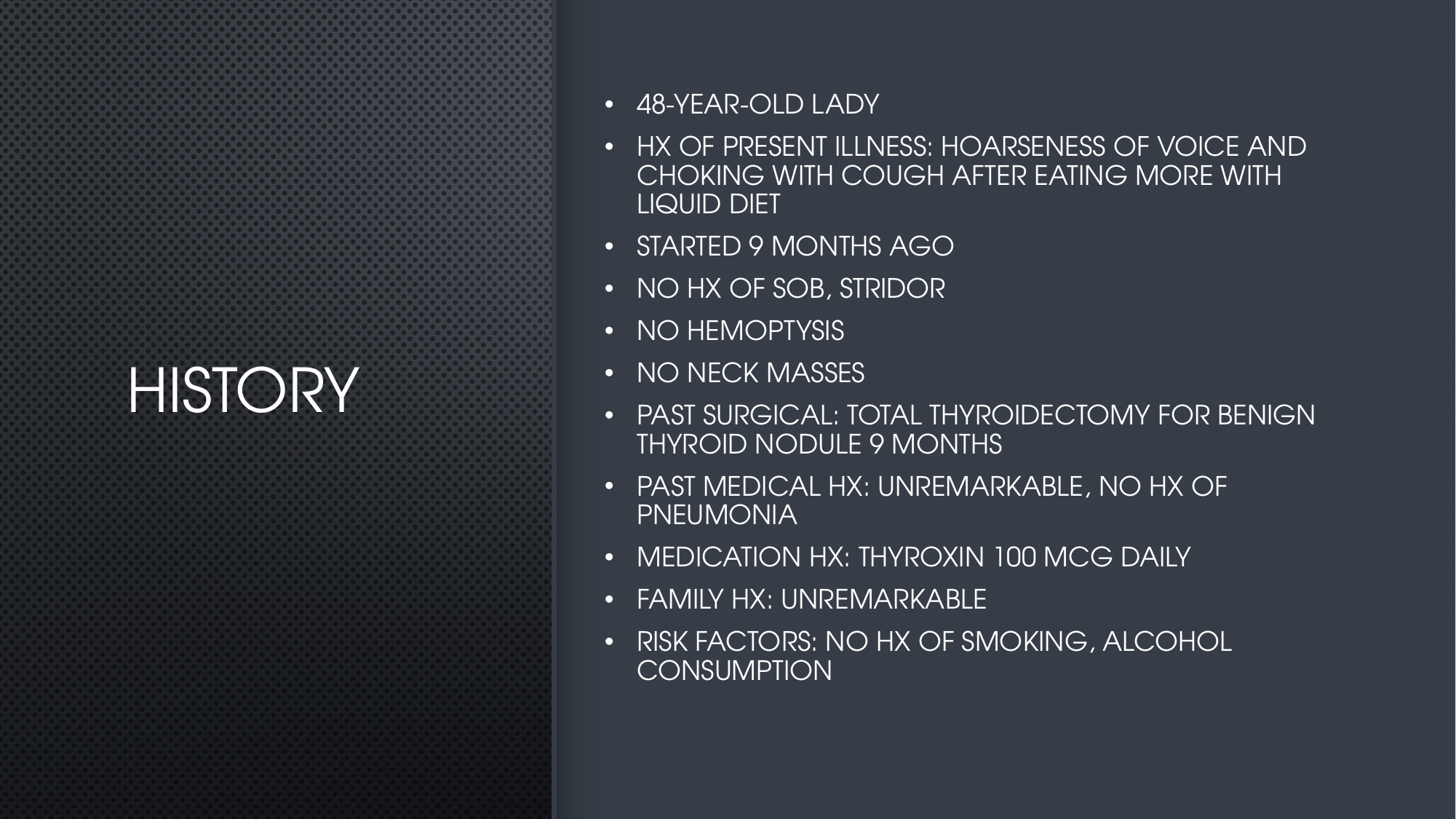

# History
48-year-old lady
Hx of present illness: Hoarseness of voice and choking with cough after eating More with liquid diet
Started 9 months ago
No hx of SOB, stridor
No hemoptysis
No neck masses
Past surgical: total thyroidectomy for benign thyroid nodule 9 months
Past medical hx: unremarkable, No hx of pneumonia
Medication Hx: thyroxin 100 mcg daily
Family hx: unremarkable
Risk factors: No hx of smoking, alcohol consumption